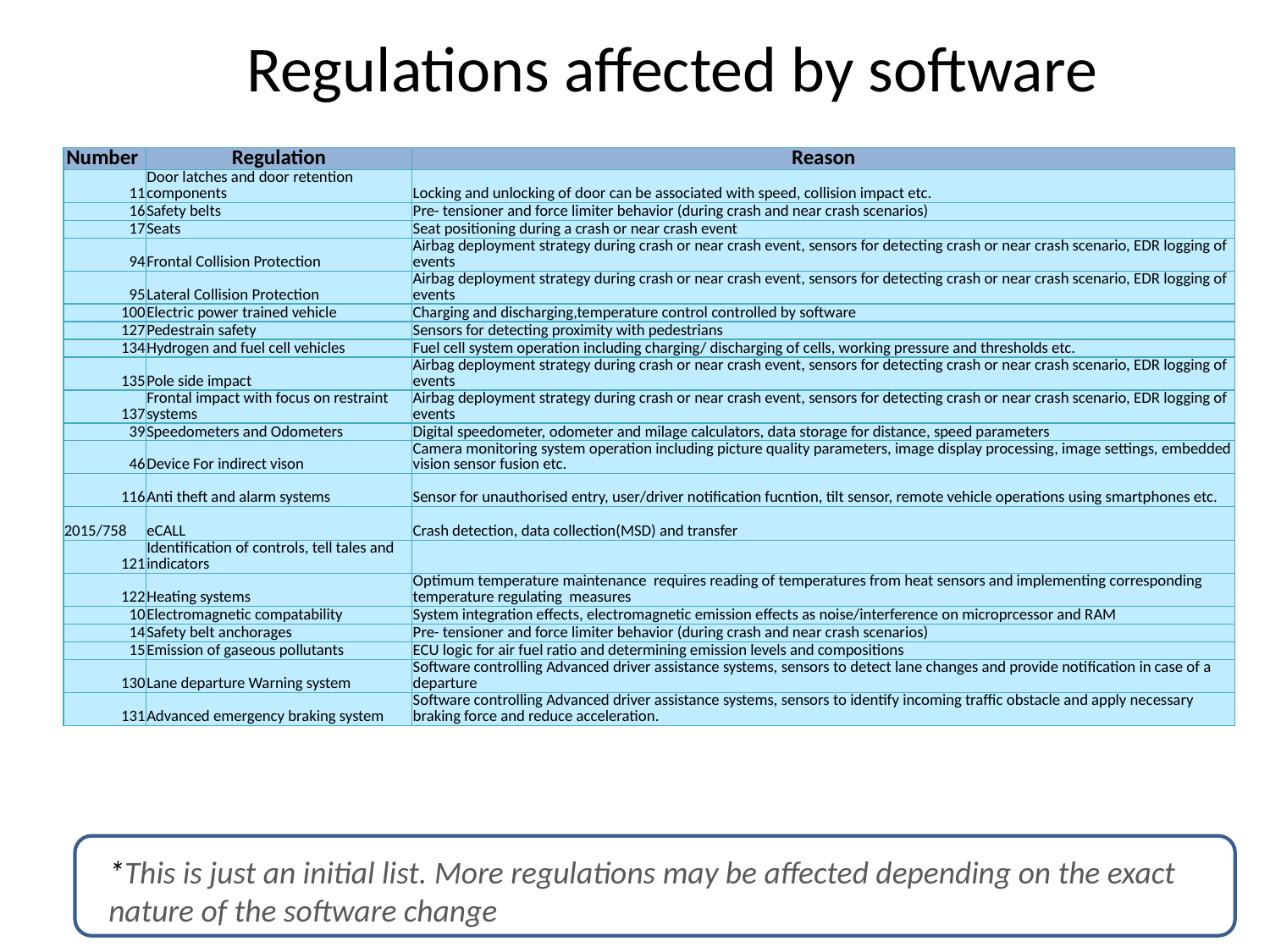

# Regulations affected by software
| Number | Regulation | Reason |
| --- | --- | --- |
| 11 | Door latches and door retention components | Locking and unlocking of door can be associated with speed, collision impact etc. |
| 16 | Safety belts | Pre- tensioner and force limiter behavior (during crash and near crash scenarios) |
| 17 | Seats | Seat positioning during a crash or near crash event |
| 94 | Frontal Collision Protection | Airbag deployment strategy during crash or near crash event, sensors for detecting crash or near crash scenario, EDR logging of events |
| 95 | Lateral Collision Protection | Airbag deployment strategy during crash or near crash event, sensors for detecting crash or near crash scenario, EDR logging of events |
| 100 | Electric power trained vehicle | Charging and discharging,temperature control controlled by software |
| 127 | Pedestrain safety | Sensors for detecting proximity with pedestrians |
| 134 | Hydrogen and fuel cell vehicles | Fuel cell system operation including charging/ discharging of cells, working pressure and thresholds etc. |
| 135 | Pole side impact | Airbag deployment strategy during crash or near crash event, sensors for detecting crash or near crash scenario, EDR logging of events |
| 137 | Frontal impact with focus on restraint systems | Airbag deployment strategy during crash or near crash event, sensors for detecting crash or near crash scenario, EDR logging of events |
| 39 | Speedometers and Odometers | Digital speedometer, odometer and milage calculators, data storage for distance, speed parameters |
| 46 | Device For indirect vison | Camera monitoring system operation including picture quality parameters, image display processing, image settings, embedded vision sensor fusion etc. |
| 116 | Anti theft and alarm systems | Sensor for unauthorised entry, user/driver notification fucntion, tilt sensor, remote vehicle operations using smartphones etc. |
| 2015/758 | eCALL | Crash detection, data collection(MSD) and transfer |
| 121 | Identification of controls, tell tales and indicators |  |
| 122 | Heating systems | Optimum temperature maintenance requires reading of temperatures from heat sensors and implementing corresponding temperature regulating measures |
| 10 | Electromagnetic compatability | System integration effects, electromagnetic emission effects as noise/interference on microprcessor and RAM |
| 14 | Safety belt anchorages | Pre- tensioner and force limiter behavior (during crash and near crash scenarios) |
| 15 | Emission of gaseous pollutants | ECU logic for air fuel ratio and determining emission levels and compositions |
| 130 | Lane departure Warning system | Software controlling Advanced driver assistance systems, sensors to detect lane changes and provide notification in case of a departure |
| 131 | Advanced emergency braking system | Software controlling Advanced driver assistance systems, sensors to identify incoming traffic obstacle and apply necessary braking force and reduce acceleration. |

*This is just an initial list. More regulations may be affected depending on the exact nature of the software change